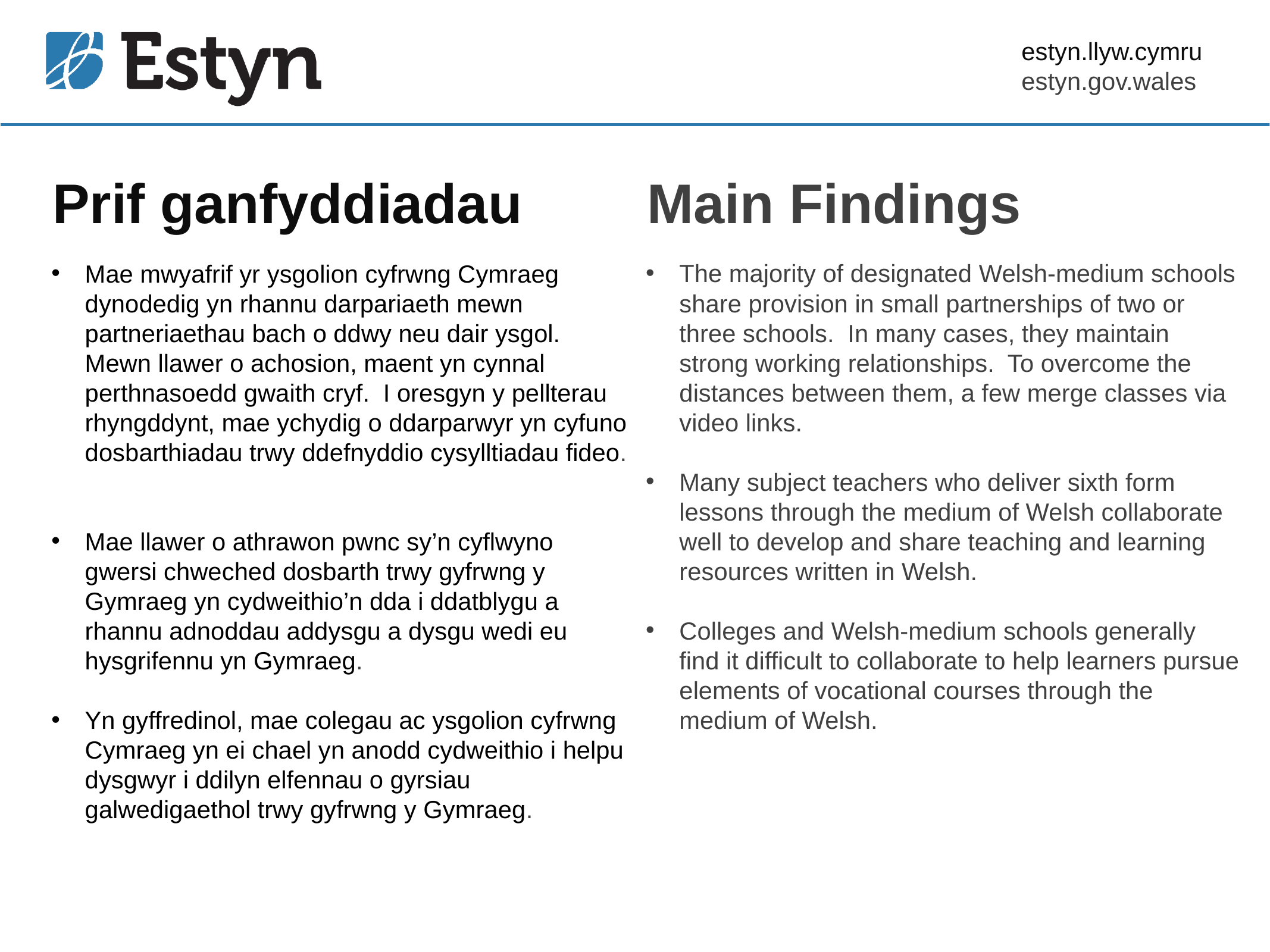

# Prif ganfyddiadau
Main Findings
Mae mwyafrif yr ysgolion cyfrwng Cymraeg dynodedig yn rhannu darpariaeth mewn partneriaethau bach o ddwy neu dair ysgol.  Mewn llawer o achosion, maent yn cynnal perthnasoedd gwaith cryf.  I oresgyn y pellterau rhyngddynt, mae ychydig o ddarparwyr yn cyfuno dosbarthiadau trwy ddefnyddio cysylltiadau fideo.

Mae llawer o athrawon pwnc sy’n cyflwyno gwersi chweched dosbarth trwy gyfrwng y Gymraeg yn cydweithio’n dda i ddatblygu a rhannu adnoddau addysgu a dysgu wedi eu hysgrifennu yn Gymraeg.

Yn gyffredinol, mae colegau ac ysgolion cyfrwng Cymraeg yn ei chael yn anodd cydweithio i helpu dysgwyr i ddilyn elfennau o gyrsiau galwedigaethol trwy gyfrwng y Gymraeg.

The majority of designated Welsh-medium schools share provision in small partnerships of two or three schools.  In many cases, they maintain strong working relationships.  To overcome the distances between them, a few merge classes via video links.

Many subject teachers who deliver sixth form lessons through the medium of Welsh collaborate well to develop and share teaching and learning resources written in Welsh.

Colleges and Welsh-medium schools generally find it difficult to collaborate to help learners pursue elements of vocational courses through the medium of Welsh.